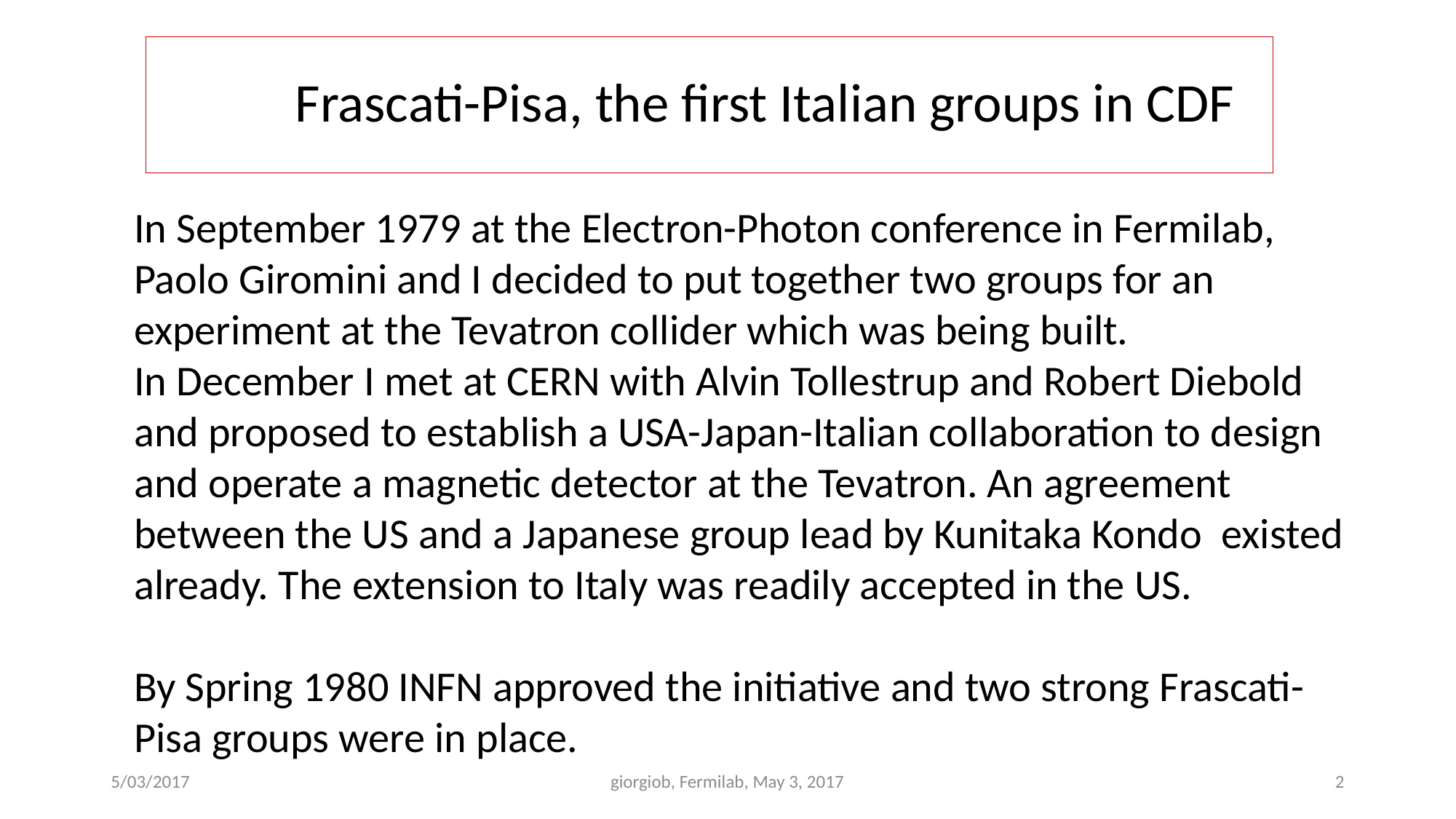

# Frascati-Pisa, the first Italian groups in CDF
In September 1979 at the Electron-Photon conference in Fermilab, Paolo Giromini and I decided to put together two groups for an experiment at the Tevatron collider which was being built.
In December I met at CERN with Alvin Tollestrup and Robert Diebold and proposed to establish a USA-Japan-Italian collaboration to design and operate a magnetic detector at the Tevatron. An agreement between the US and a Japanese group lead by Kunitaka Kondo  existed already. The extension to Italy was readily accepted in the US.

By Spring 1980 INFN approved the initiative and two strong Frascati-Pisa groups were in place.

5/03/2017
giorgiob, Fermilab, May 3, 2017
2